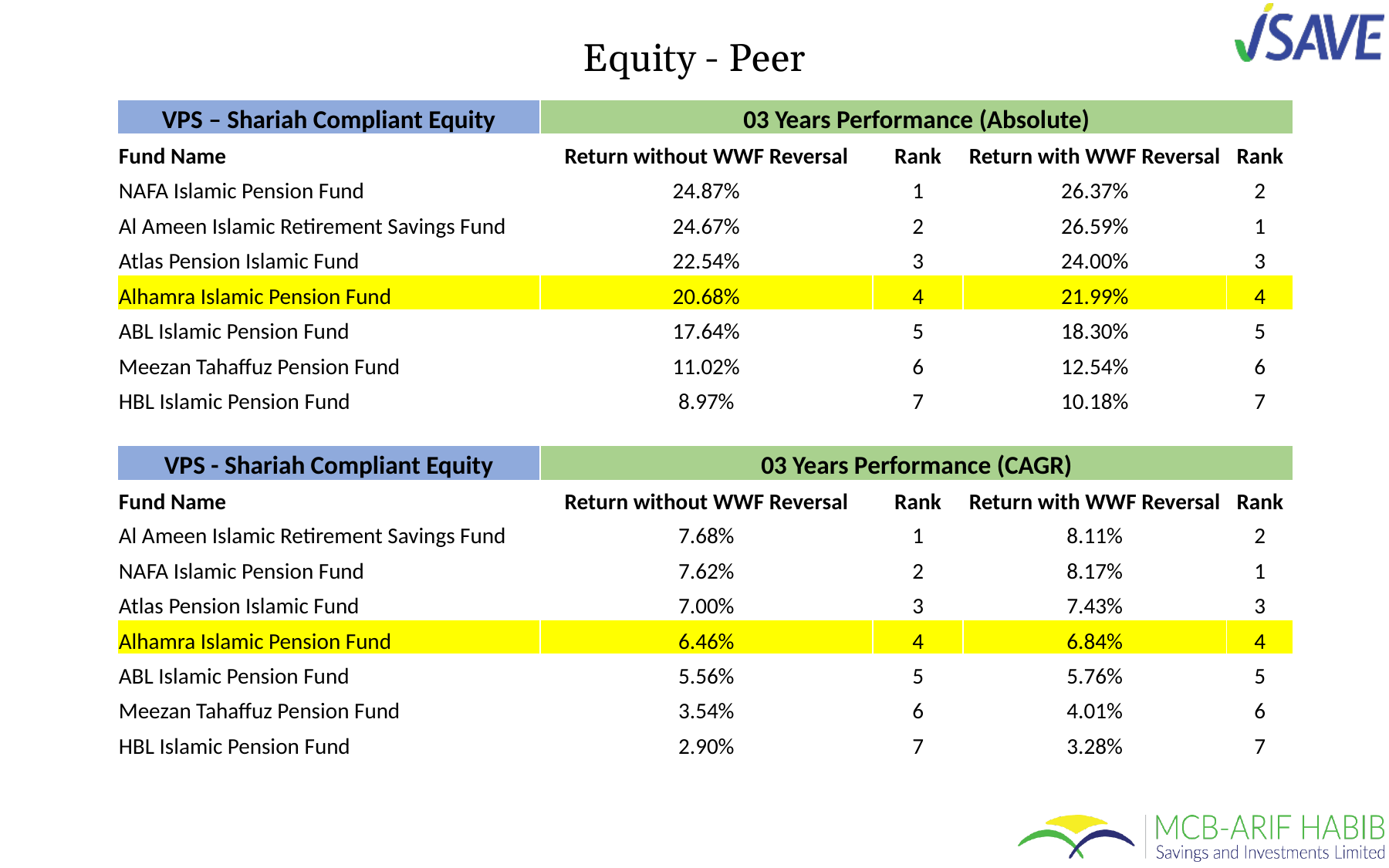

Equity - Peer
| VPS – Shariah Compliant Equity | 03 Years Performance (Absolute) |  |  |  |
| --- | --- | --- | --- | --- |
| Fund Name | Return without WWF Reversal | Rank | Return with WWF Reversal | Rank |
| NAFA Islamic Pension Fund | 24.87% | 1 | 26.37% | 2 |
| Al Ameen Islamic Retirement Savings Fund | 24.67% | 2 | 26.59% | 1 |
| Atlas Pension Islamic Fund | 22.54% | 3 | 24.00% | 3 |
| Alhamra Islamic Pension Fund | 20.68% | 4 | 21.99% | 4 |
| ABL Islamic Pension Fund | 17.64% | 5 | 18.30% | 5 |
| Meezan Tahaffuz Pension Fund | 11.02% | 6 | 12.54% | 6 |
| HBL Islamic Pension Fund | 8.97% | 7 | 10.18% | 7 |
| VPS - Shariah Compliant Equity | 03 Years Performance (CAGR) |  |  |  |
| --- | --- | --- | --- | --- |
| Fund Name | Return without WWF Reversal | Rank | Return with WWF Reversal | Rank |
| Al Ameen Islamic Retirement Savings Fund | 7.68% | 1 | 8.11% | 2 |
| NAFA Islamic Pension Fund | 7.62% | 2 | 8.17% | 1 |
| Atlas Pension Islamic Fund | 7.00% | 3 | 7.43% | 3 |
| Alhamra Islamic Pension Fund | 6.46% | 4 | 6.84% | 4 |
| ABL Islamic Pension Fund | 5.56% | 5 | 5.76% | 5 |
| Meezan Tahaffuz Pension Fund | 3.54% | 6 | 4.01% | 6 |
| HBL Islamic Pension Fund | 2.90% | 7 | 3.28% | 7 |